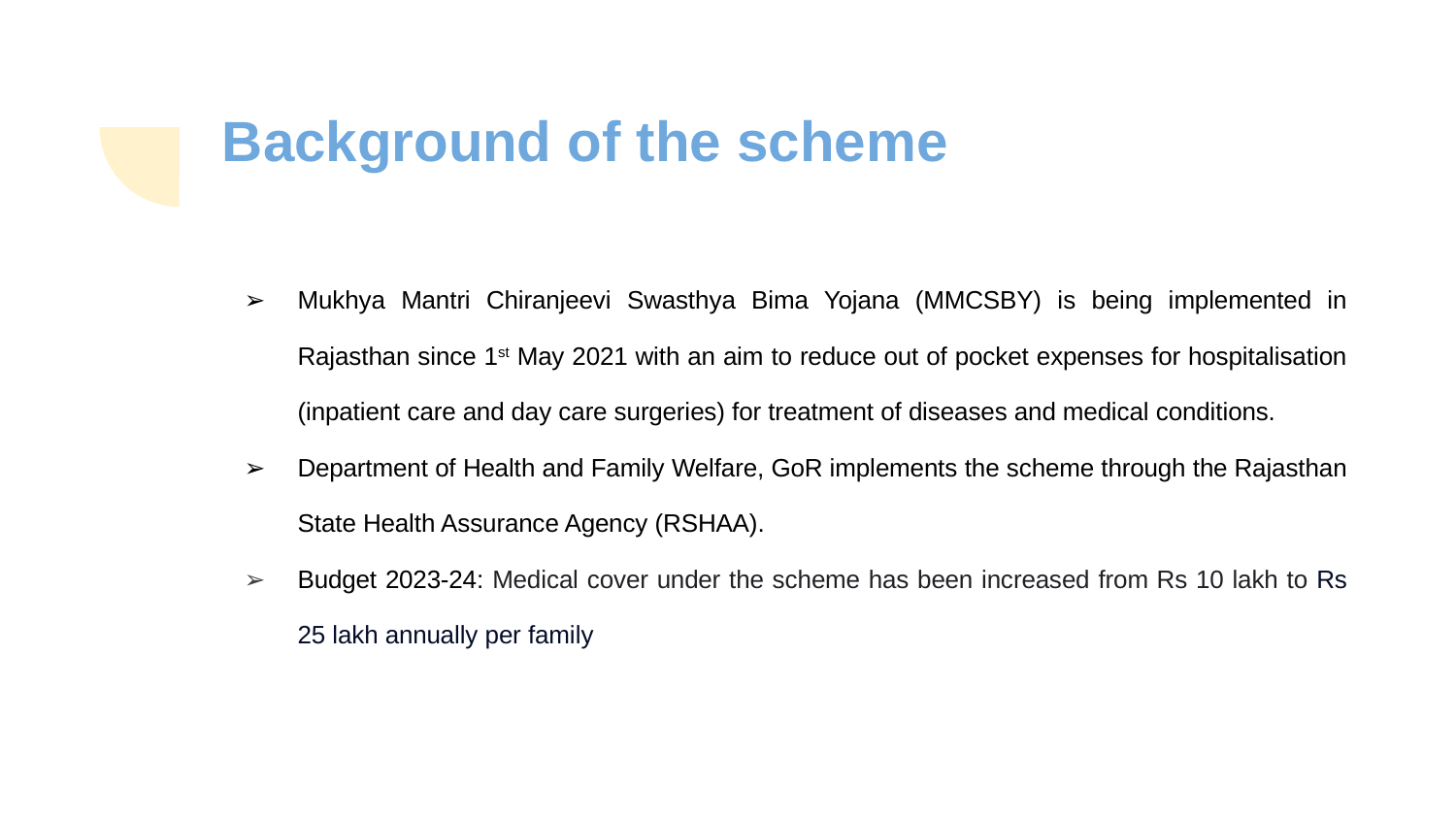

# Background of the scheme
Mukhya Mantri Chiranjeevi Swasthya Bima Yojana (MMCSBY) is being implemented in Rajasthan since 1st May 2021 with an aim to reduce out of pocket expenses for hospitalisation (inpatient care and day care surgeries) for treatment of diseases and medical conditions.
Department of Health and Family Welfare, GoR implements the scheme through the Rajasthan State Health Assurance Agency (RSHAA).
Budget 2023-24: Medical cover under the scheme has been increased from Rs 10 lakh to Rs 25 lakh annually per family